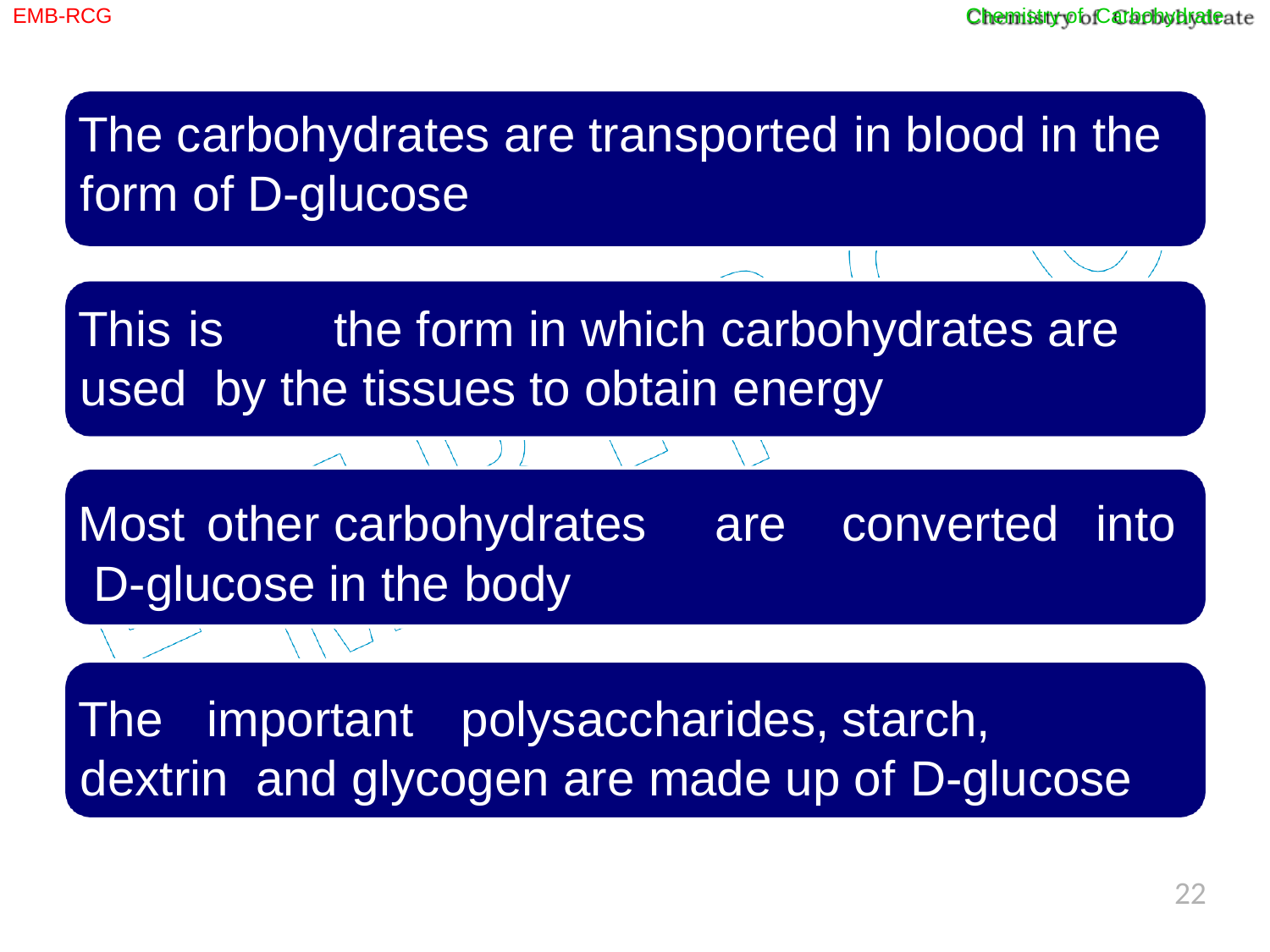

EMB-RCG

Chemistry of Carbohydrate

The carbohydrates are transported in blood in the  form of D-glucose

This is	the form in which carbohydrates are used  by the tissues to obtain energy

Most	other	carbohydrates	are	converted	into  D-glucose in the body

The	important	polysaccharides,	starch,	dextrin  and glycogen are made up of D-glucose
22